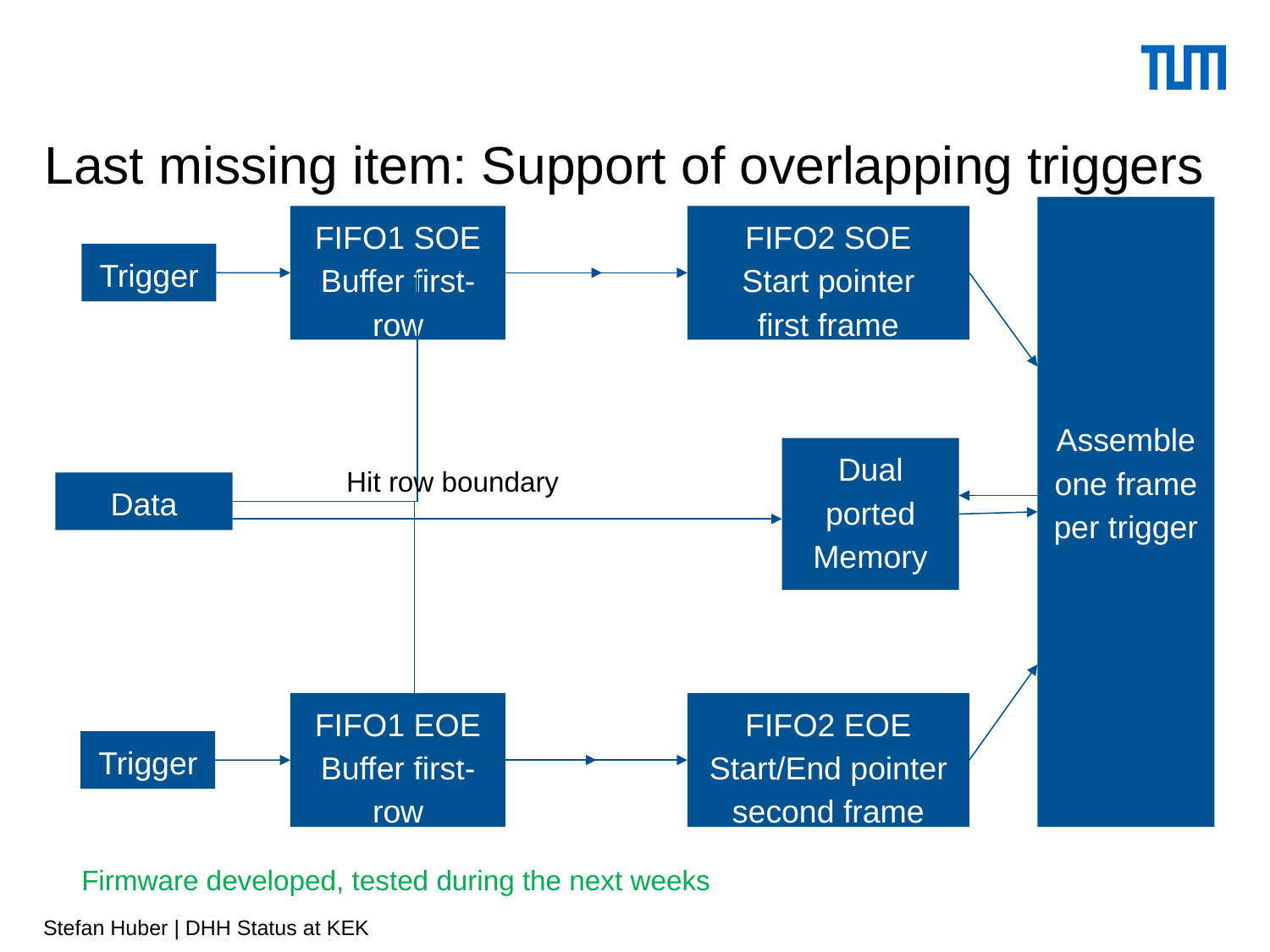

# Last missing item: Support of overlapping triggers

Assemble one frame per trigger
FIFO1 SOE
Buffer first-row information

FIFO2 SOE
Start pointer
first frame
Trigger
Dual ported Memory
Hit row boundary
Data
FIFO1 EOE
Buffer first-row information

FIFO2 EOE
Start/End pointer
second frame
Trigger
Firmware developed, tested during the next weeks
15
Stefan Huber | DHH Status at KEK